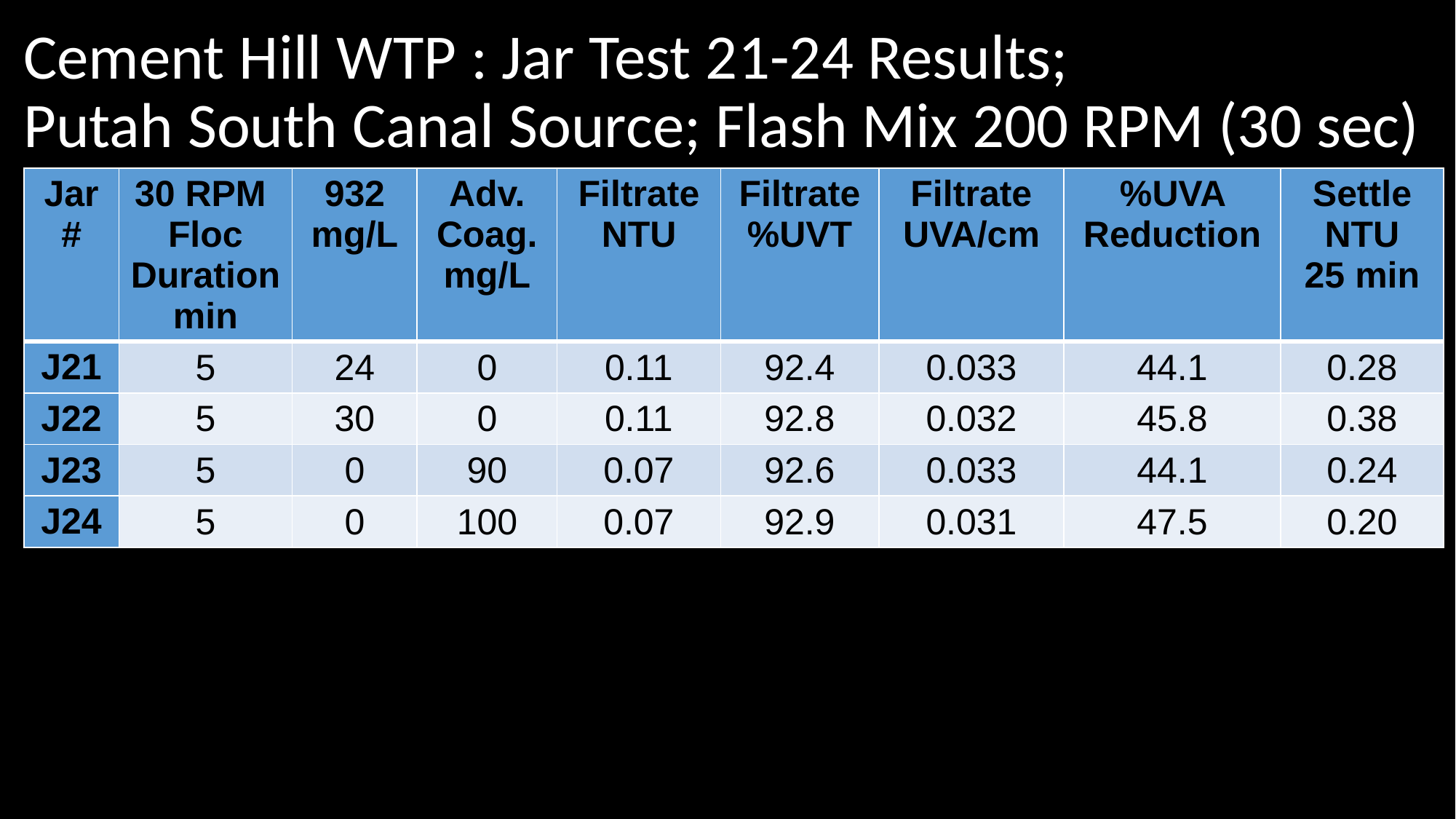

# Cement Hill WTP : Jar Test 21-24 Results; Putah South Canal Source; Flash Mix 200 RPM (30 sec)
| Jar # | 30 RPM Floc Duration min | 932 mg/L | Adv. Coag. mg/L | Filtrate NTU | Filtrate %UVT | Filtrate UVA/cm | %UVA Reduction | Settle NTU 25 min |
| --- | --- | --- | --- | --- | --- | --- | --- | --- |
| J21 | 5 | 24 | 0 | 0.11 | 92.4 | 0.033 | 44.1 | 0.28 |
| J22 | 5 | 30 | 0 | 0.11 | 92.8 | 0.032 | 45.8 | 0.38 |
| J23 | 5 | 0 | 90 | 0.07 | 92.6 | 0.033 | 44.1 | 0.24 |
| J24 | 5 | 0 | 100 | 0.07 | 92.9 | 0.031 | 47.5 | 0.20 |